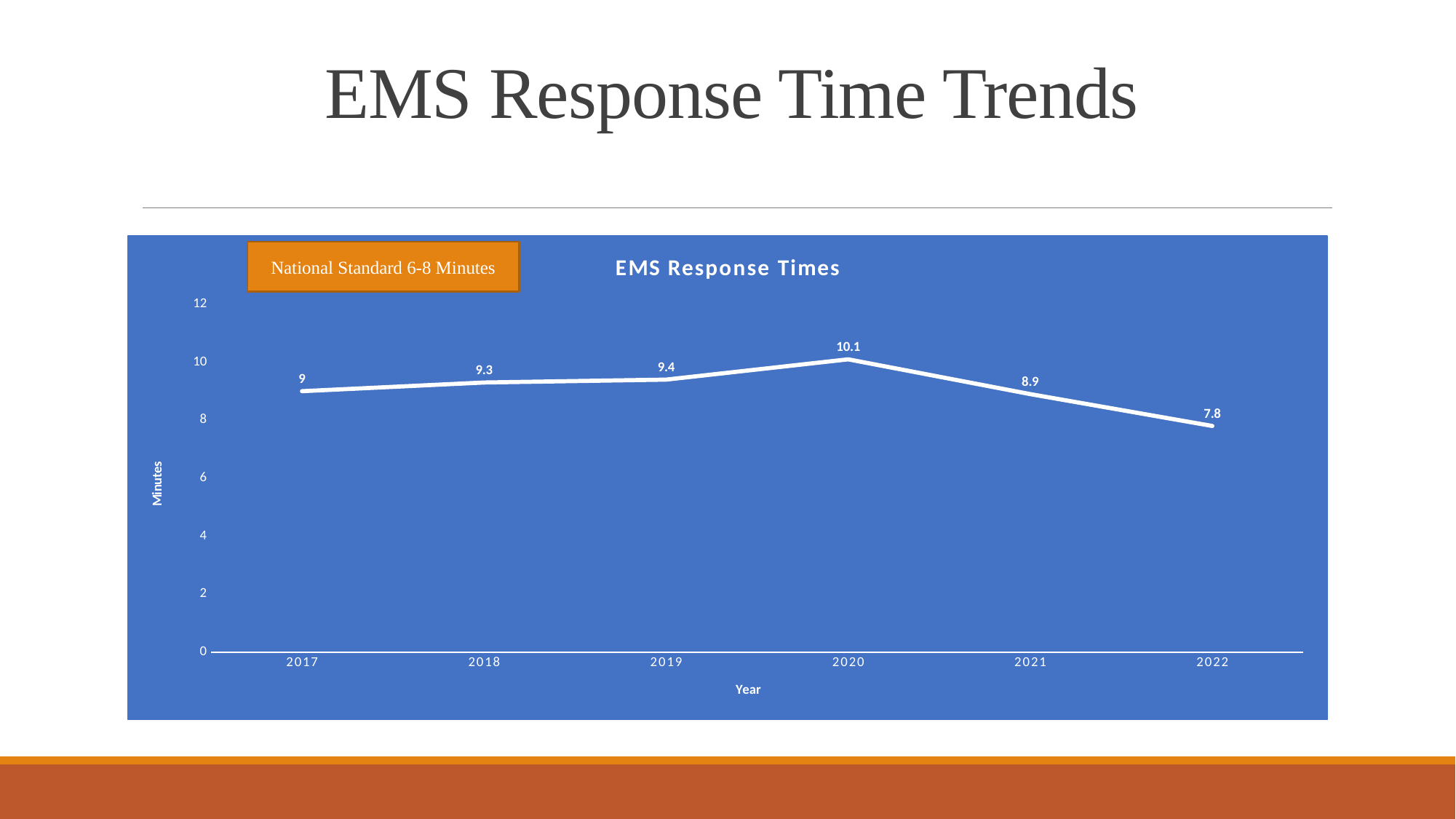

# EMS Response Time Trends

### Chart: EMS Response Times

| Category | Time |
|---|---|
| 2017 | 9.0 |
| 2018 | 9.3 |
| 2019 | 9.4 |
| 2020 | 10.1 |
| 2021 | 8.9 |
| 2022 | 7.8 |
National Standard 6-8 Minutes